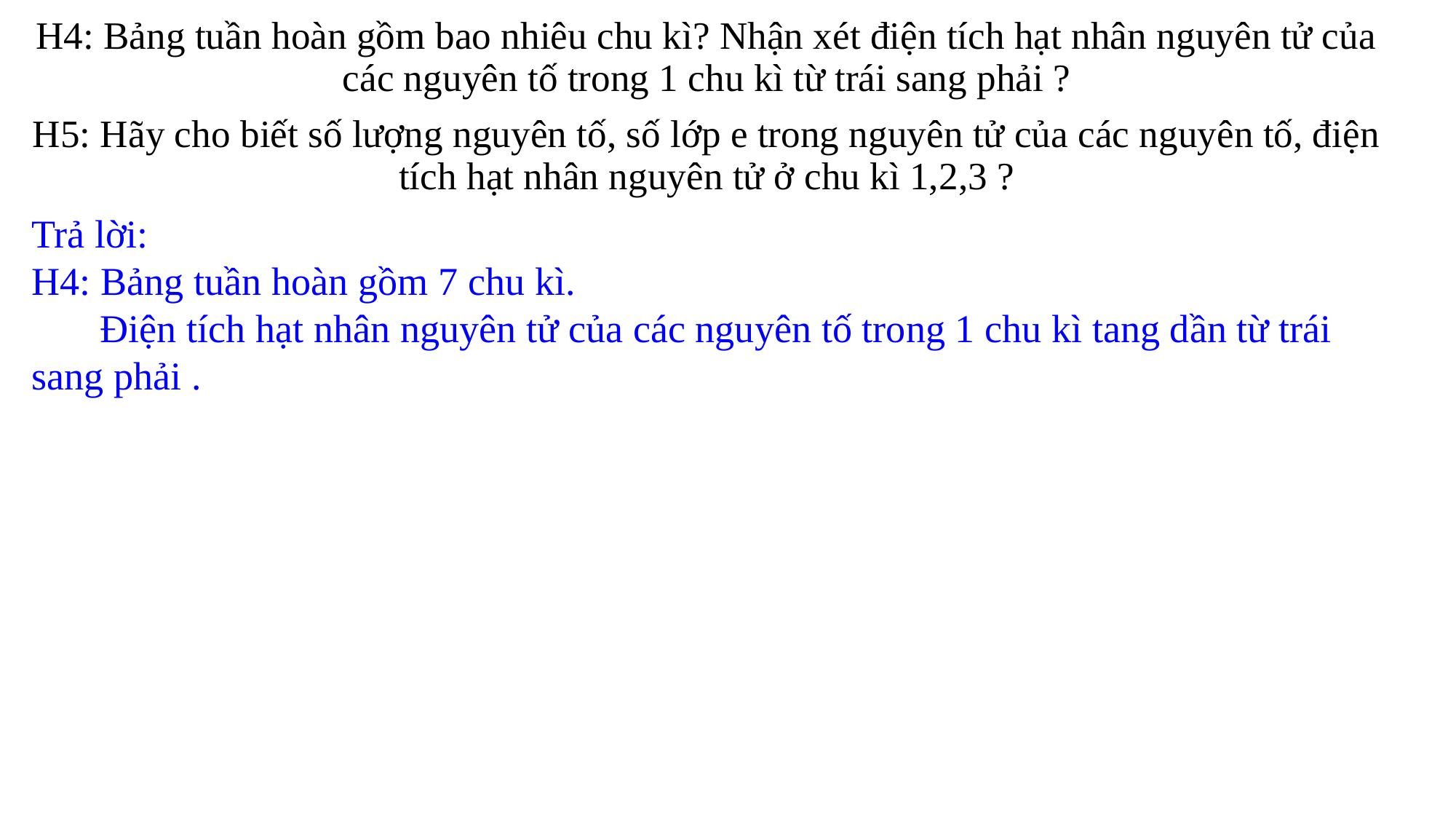

H4: Bảng tuần hoàn gồm bao nhiêu chu kì? Nhận xét điện tích hạt nhân nguyên tử của các nguyên tố trong 1 chu kì từ trái sang phải ?
H5: Hãy cho biết số lượng nguyên tố, số lớp e trong nguyên tử của các nguyên tố, điện tích hạt nhân nguyên tử ở chu kì 1,2,3 ?

Trả lời:
H4: Bảng tuần hoàn gồm 7 chu kì.
       Điện tích hạt nhân nguyên tử của các nguyên tố trong 1 chu kì tang dần từ trái sang phải .